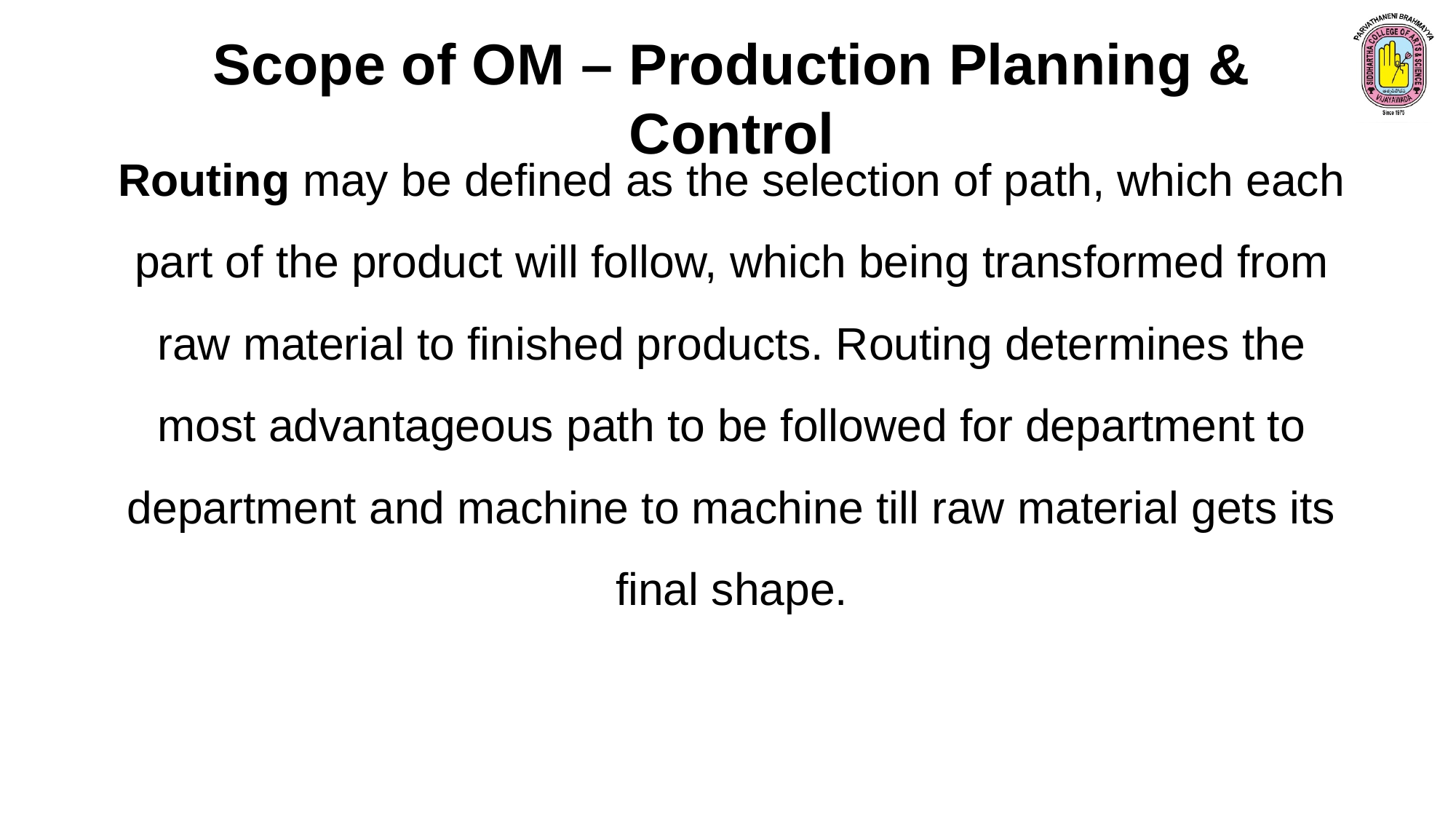

Scope of OM – Production Planning & Control
Routing may be defined as the selection of path, which each part of the product will follow, which being transformed from raw material to finished products. Routing determines the most advantageous path to be followed for department to department and machine to machine till raw material gets its final shape.